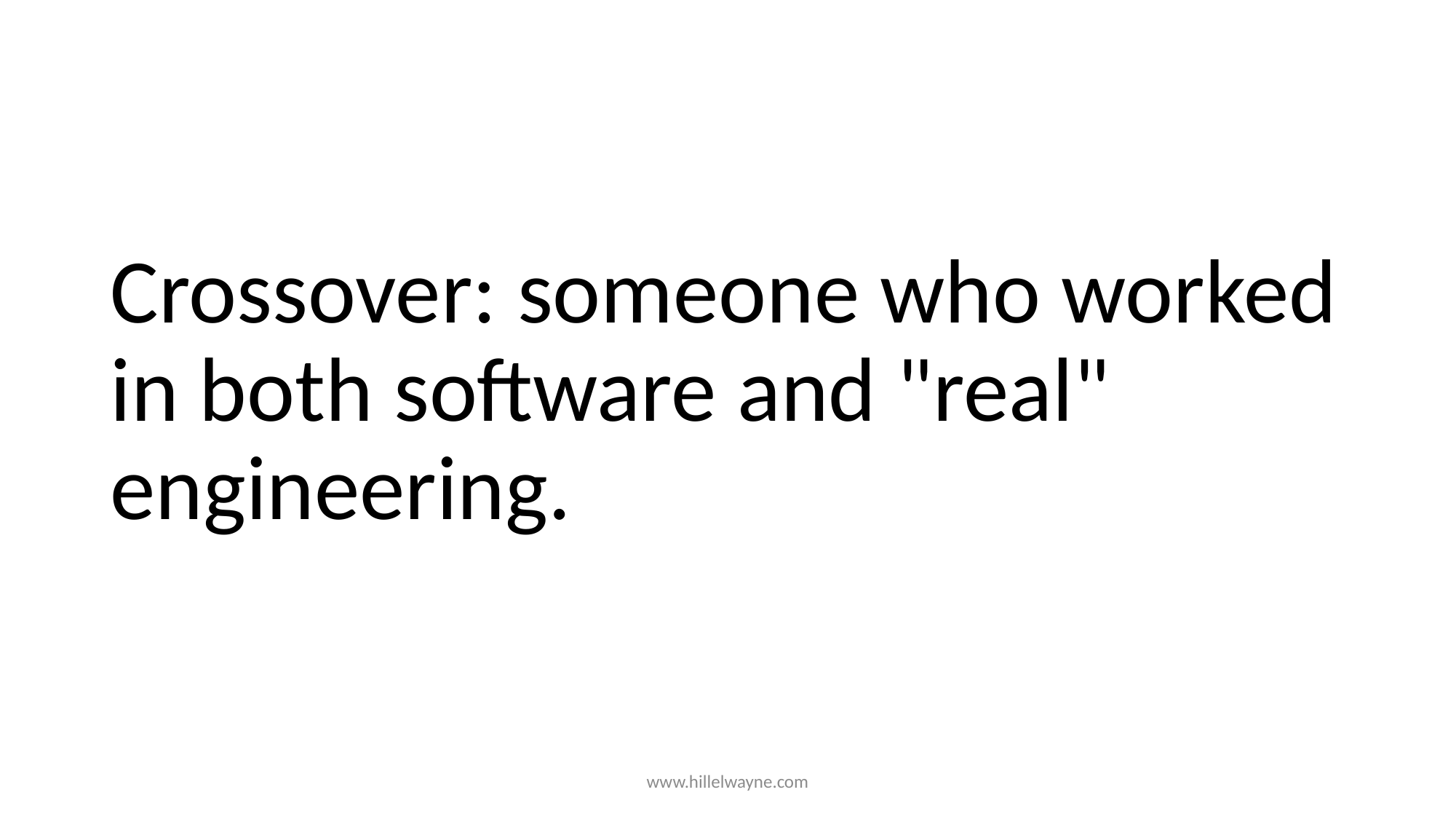

# Crossover: someone who worked in both software and "real" engineering.

www.hillelwayne.com